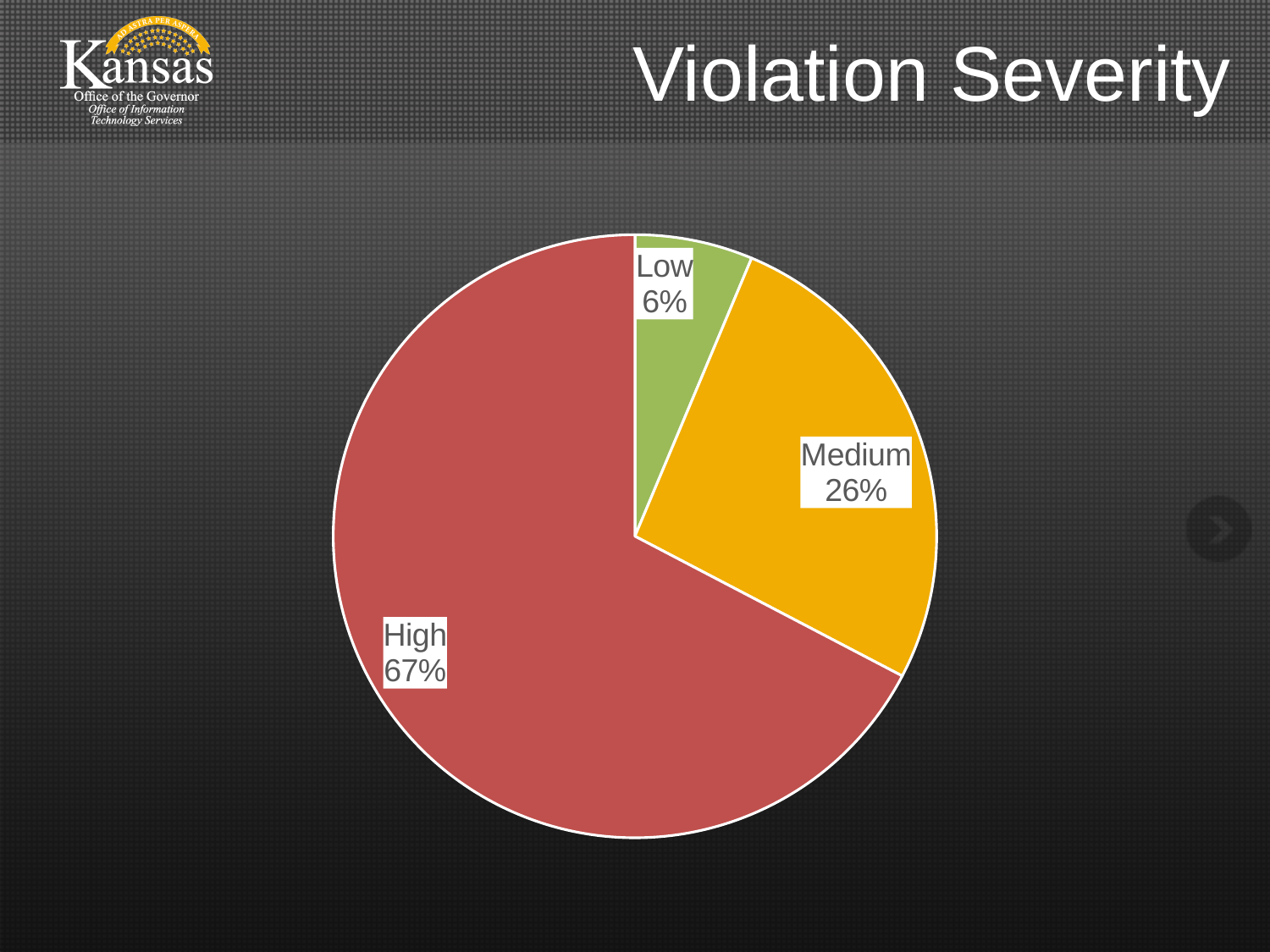

# Violation Severity

### Chart

| Category | Violation Severity |
|---|---|
| Low | 297735.0 |
| Medium | 1240768.0 |
| High | 3170581.0 |